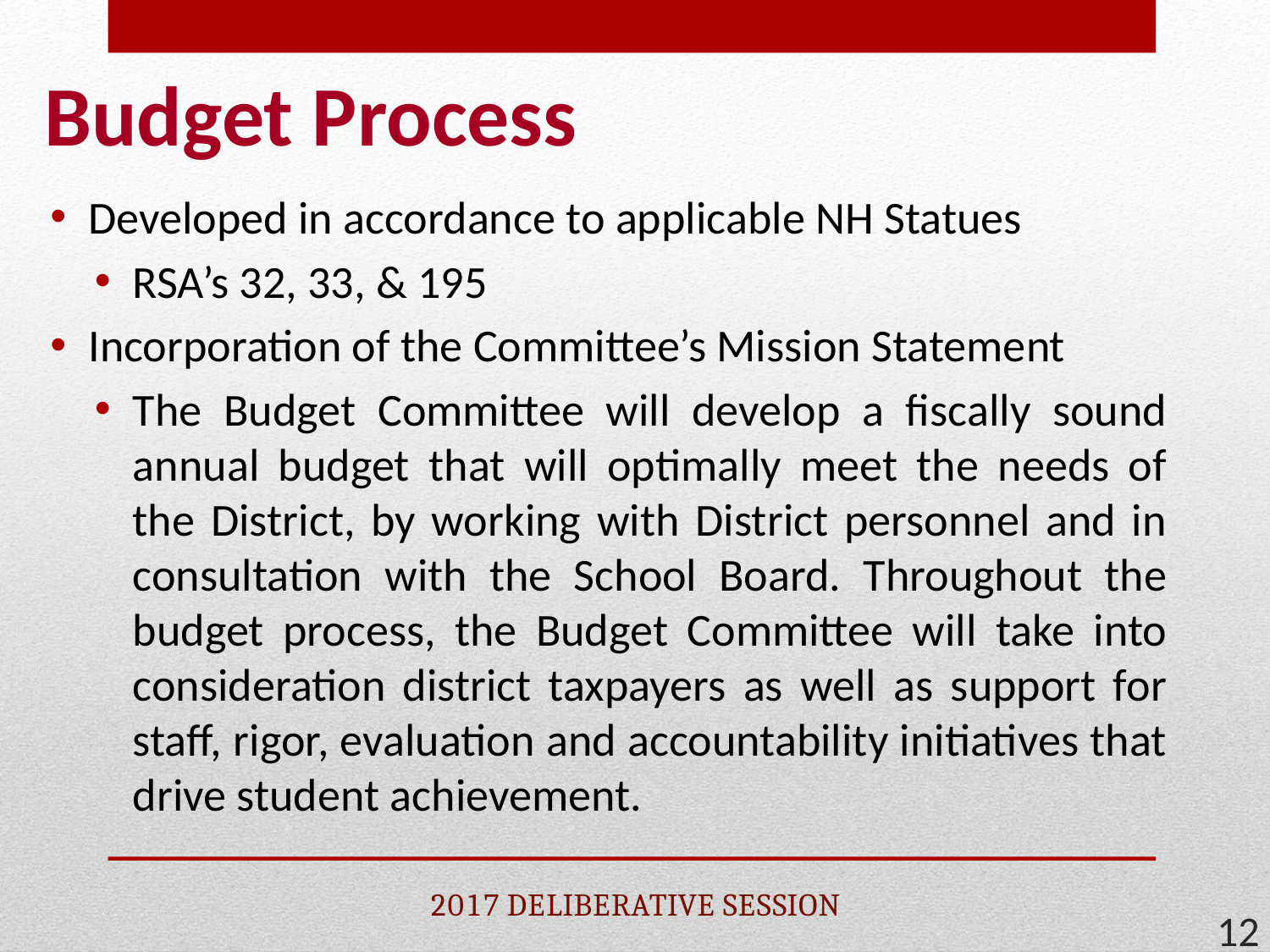

# Budget Process
Developed in accordance to applicable NH Statues
RSA’s 32, 33, & 195
Incorporation of the Committee’s Mission Statement
The Budget Committee will develop a fiscally sound annual budget that will optimally meet the needs of the District, by working with District personnel and in consultation with the School Board. Throughout the budget process, the Budget Committee will take into consideration district taxpayers as well as support for staff, rigor, evaluation and accountability initiatives that drive student achievement.
2017 DELIBERATIVE SESSION
12